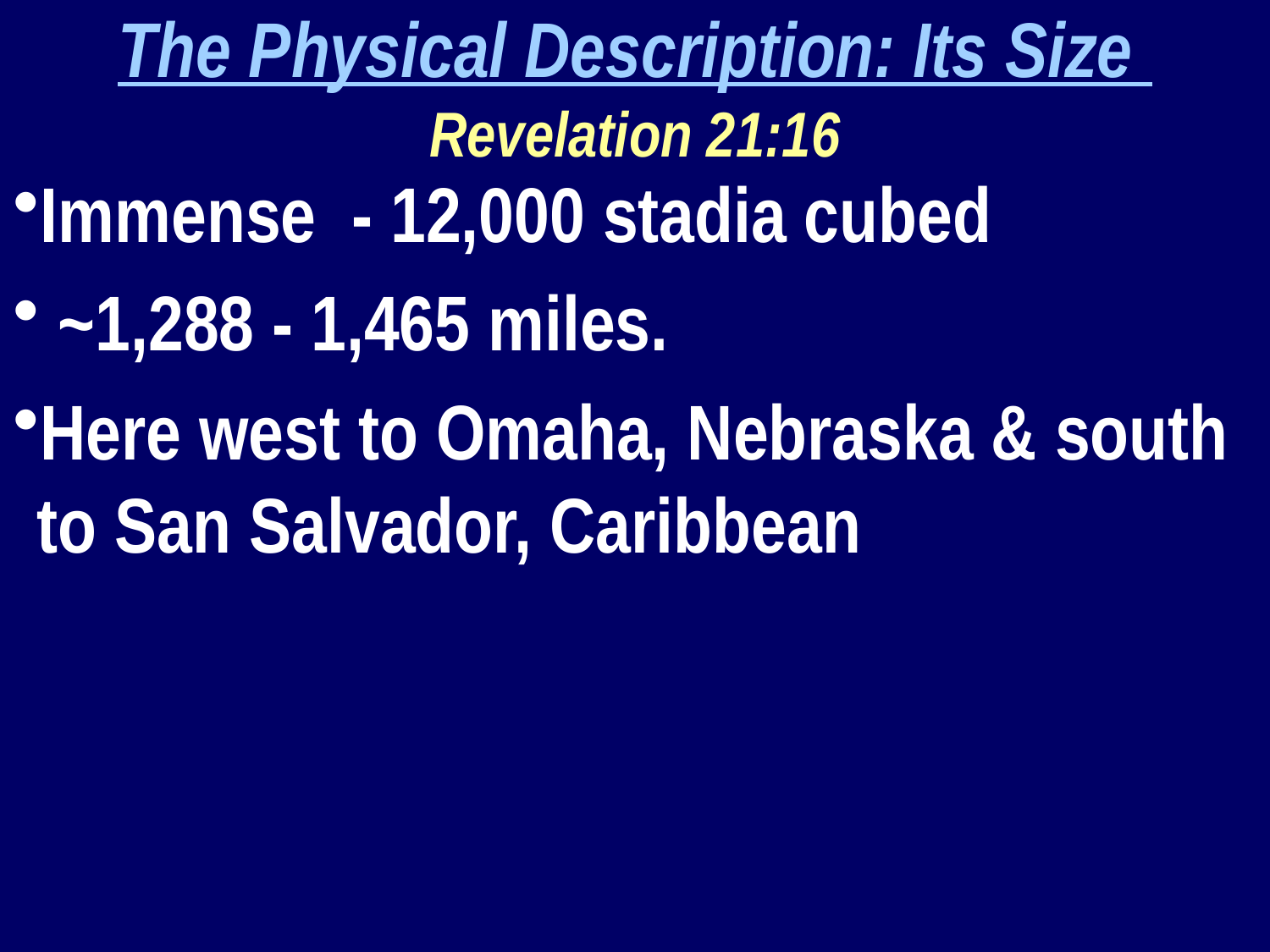

The Physical Description: Its Size
Revelation 21:16
Immense  - 12,000 stadia cubed
 ~1,288 - 1,465 miles.
Here west to Omaha, Nebraska & south to San Salvador, Caribbean